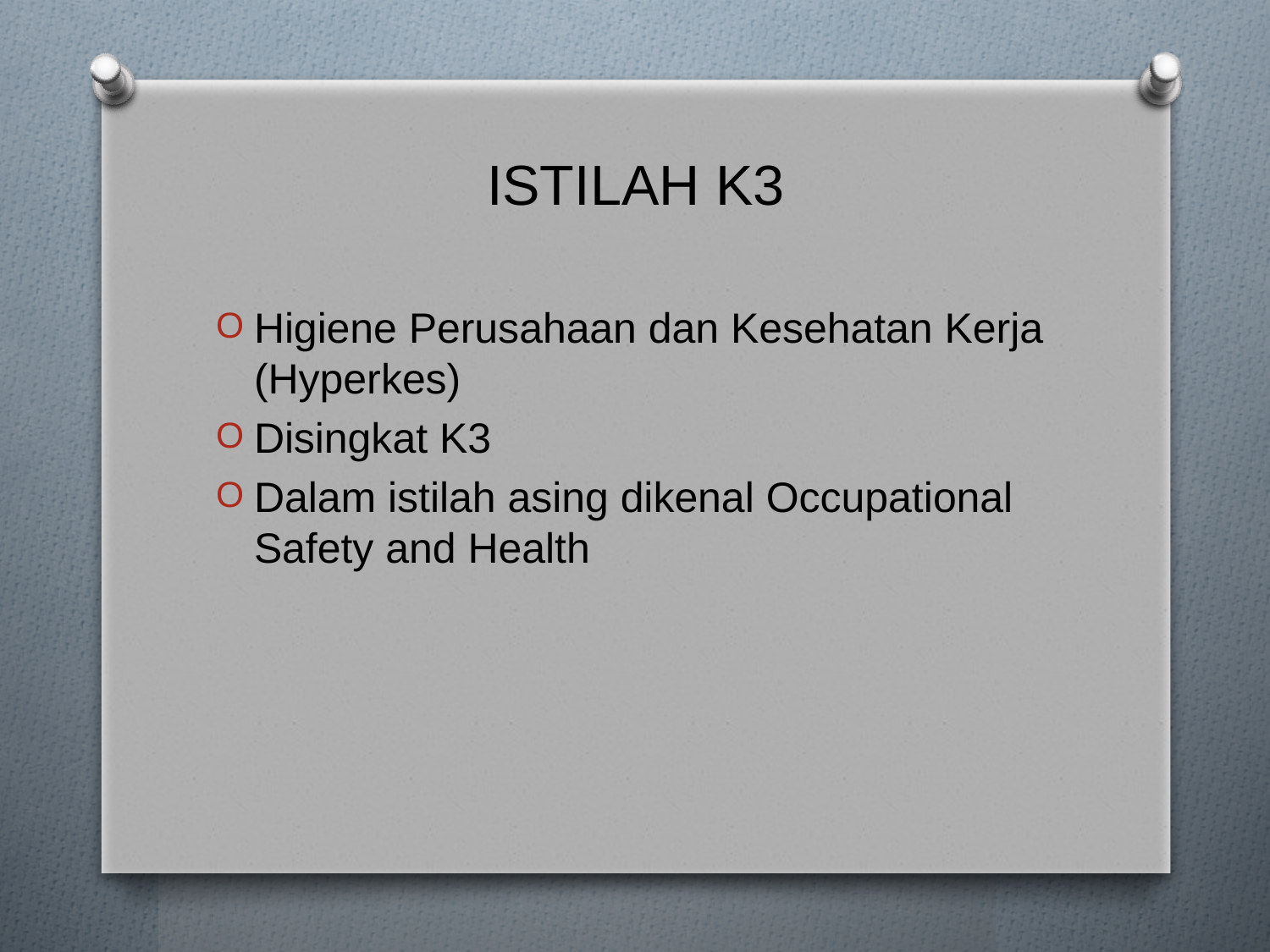

# ISTILAH K3
Higiene Perusahaan dan Kesehatan Kerja (Hyperkes)
Disingkat K3
Dalam istilah asing dikenal Occupational Safety and Health